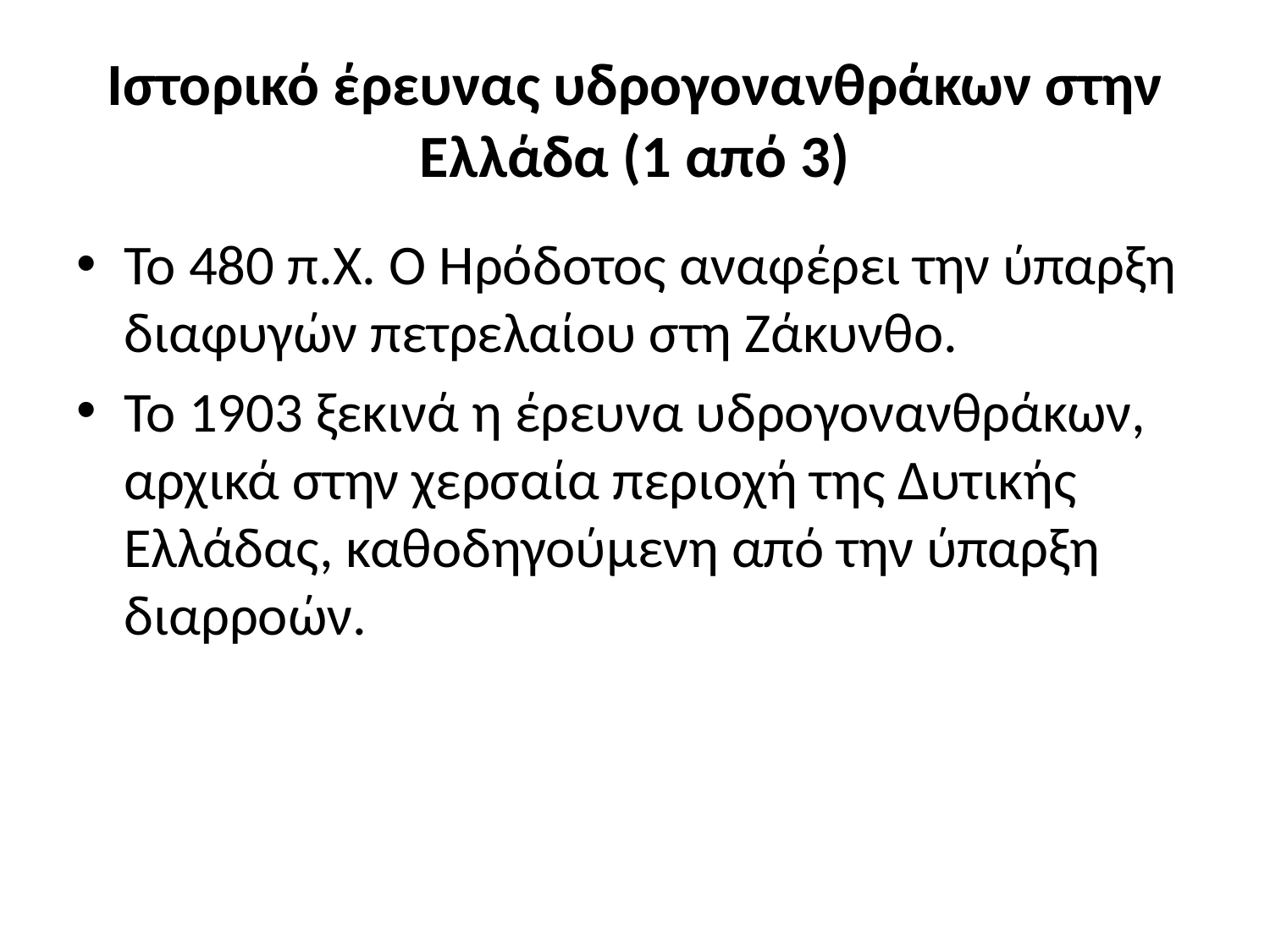

# Ιστορικό έρευνας υδρογονανθράκων στην Ελλάδα (1 από 3)
Το 480 π.Χ. Ο Ηρόδοτος αναφέρει την ύπαρξη διαφυγών πετρελαίου στη Ζάκυνθο.
Το 1903 ξεκινά η έρευνα υδρογονανθράκων, αρχικά στην χερσαία περιοχή της Δυτικής Ελλάδας, καθοδηγούμενη από την ύπαρξη διαρροών.